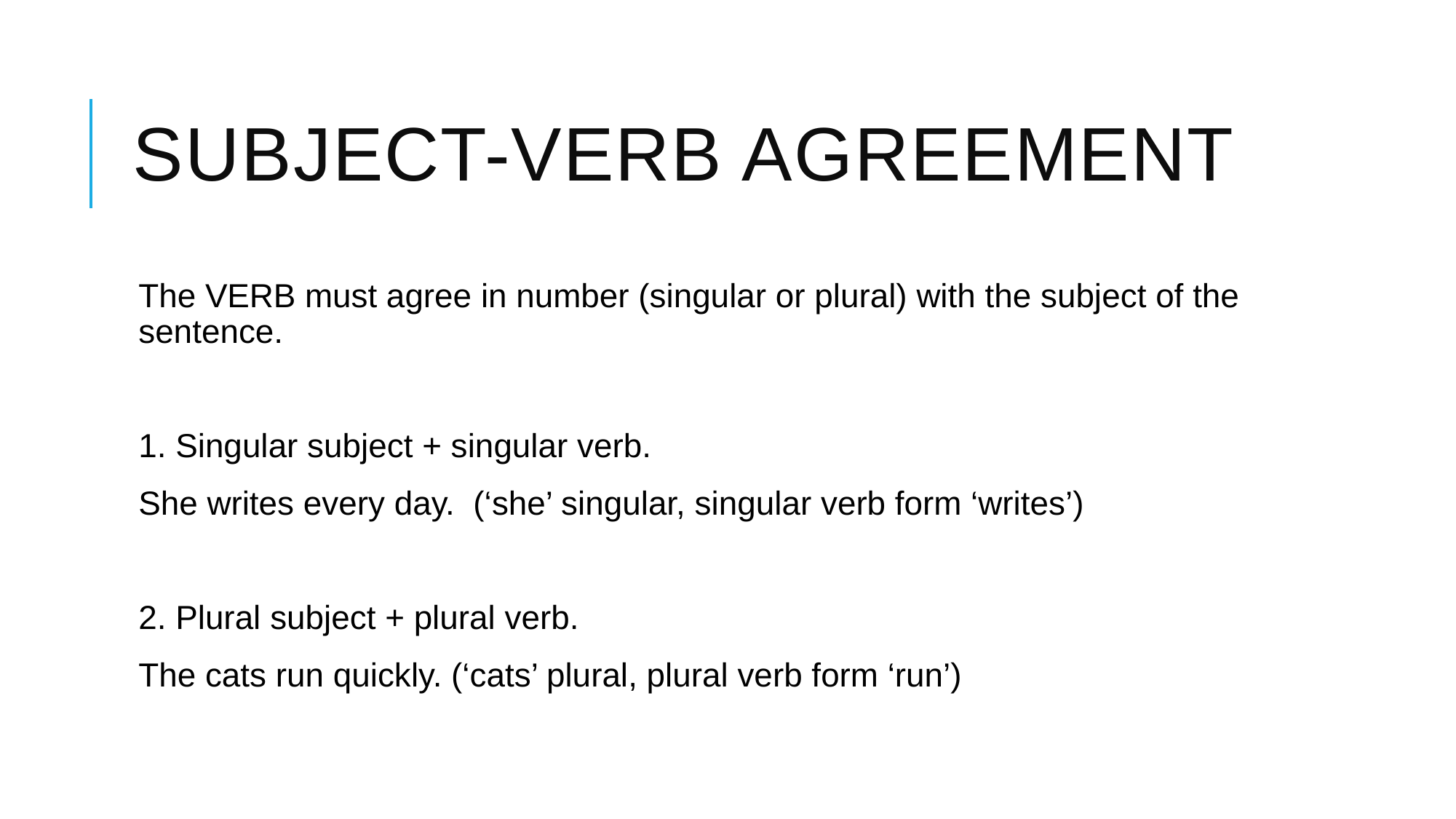

# Subject-verb agreement
The VERB must agree in number (singular or plural) with the subject of the sentence.

1. Singular subject + singular verb.
She writes every day.  (‘she’ singular, singular verb form ‘writes’)

2. Plural subject + plural verb.
The cats run quickly. (‘cats’ plural, plural verb form ‘run’)